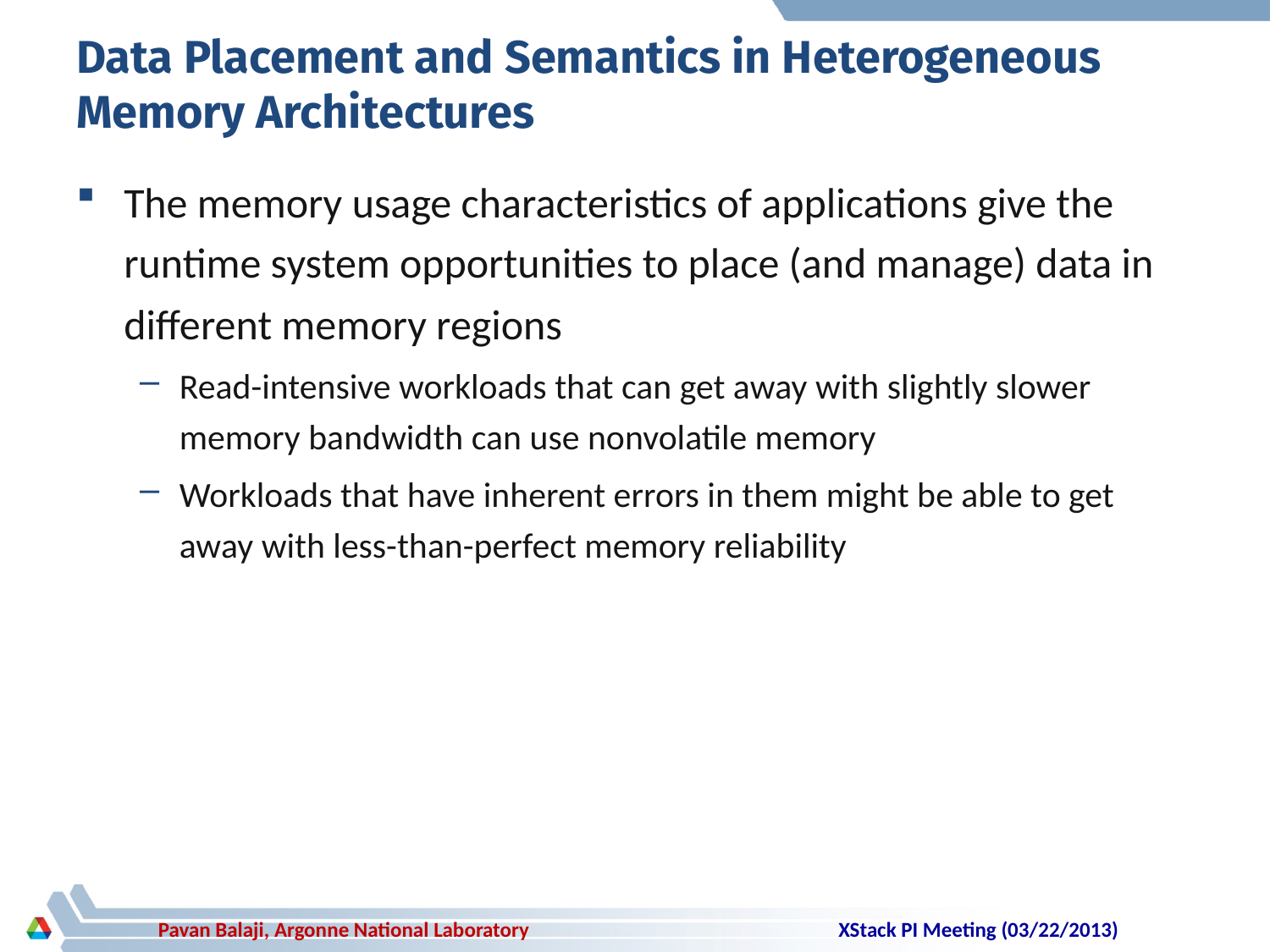

# Data Placement and Semantics in Heterogeneous Memory Architectures
The memory usage characteristics of applications give the runtime system opportunities to place (and manage) data in different memory regions
Read-intensive workloads that can get away with slightly slower memory bandwidth can use nonvolatile memory
Workloads that have inherent errors in them might be able to get away with less-than-perfect memory reliability
XStack PI Meeting (03/22/2013)